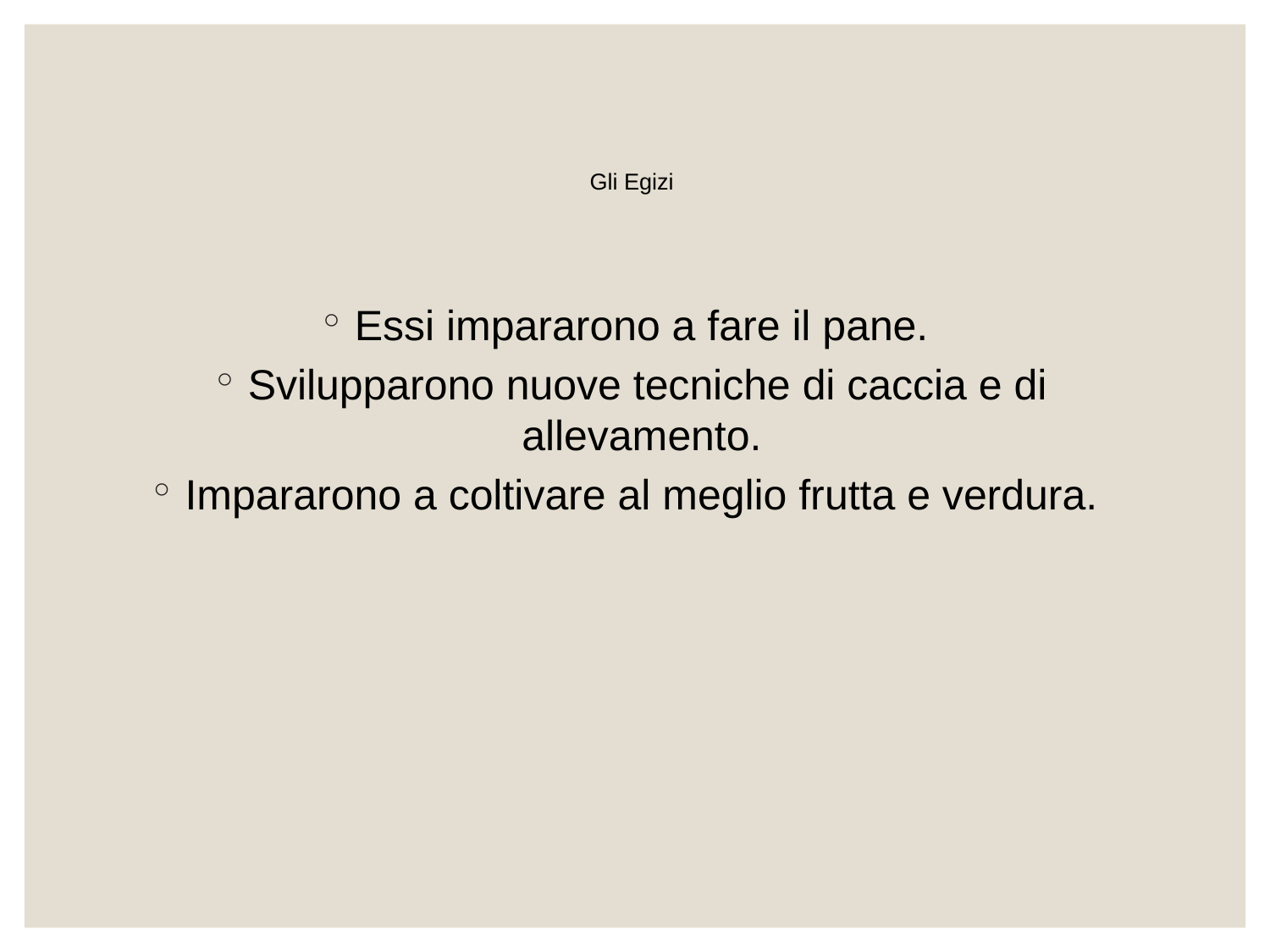

# Gli Egizi
Essi impararono a fare il pane.
Svilupparono nuove tecniche di caccia e di allevamento.
Impararono a coltivare al meglio frutta e verdura.